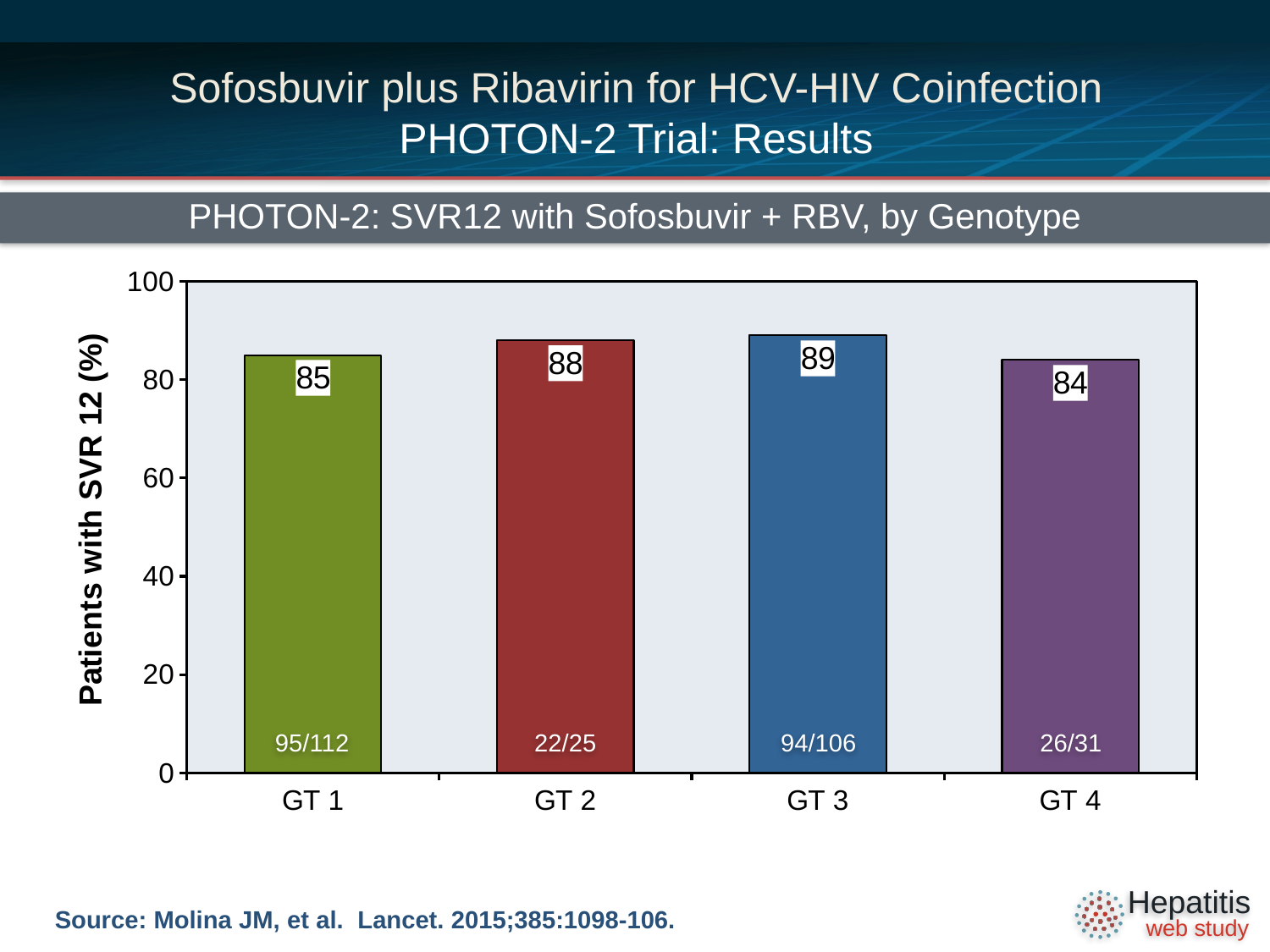

# Sofosbuvir plus Ribavirin for HCV-HIV Coinfection PHOTON-2 Trial: Results
PHOTON-2: SVR12 with Sofosbuvir + RBV, by Genotype

### Chart

| Category |  |
|---|---|
| GT 1 | 85.0 |
| GT 2 | 88.0 |
| GT 3 | 89.0 |
| GT 4 | 84.0 |
95/112
22/25
94/106
26/31
Source: Molina JM, et al.  Lancet. 2015;385:1098-106.